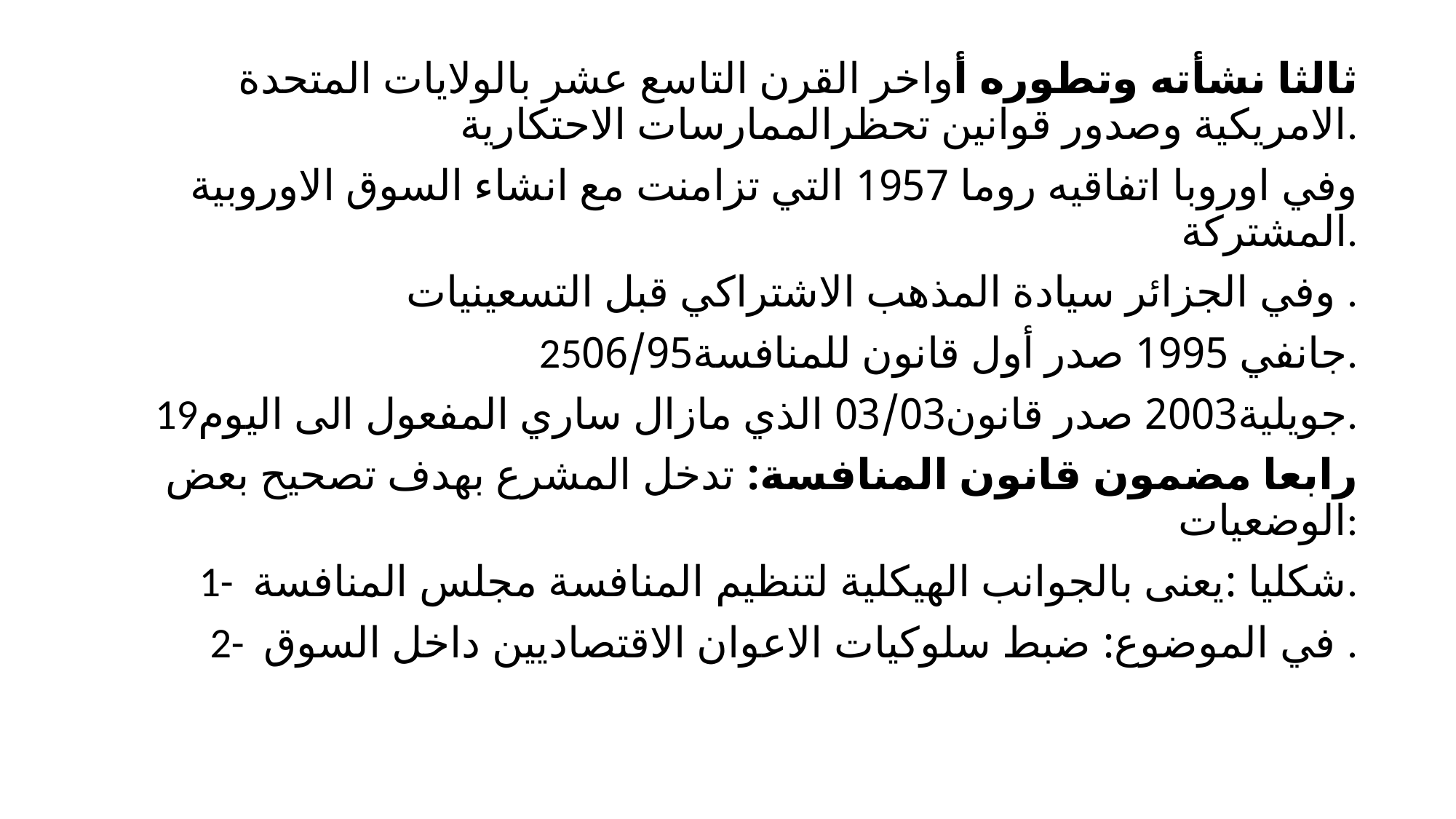

ثالثا نشأته وتطوره أواخر القرن التاسع عشر بالولايات المتحدة الامريكية وصدور قوانين تحظرالممارسات الاحتكارية.
 وفي اوروبا اتفاقيه روما 1957 التي تزامنت مع انشاء السوق الاوروبية المشتركة.
 وفي الجزائر سيادة المذهب الاشتراكي قبل التسعينيات .
25جانفي 1995 صدر أول قانون للمنافسة06/95.
19جويلية2003 صدر قانون03/03 الذي مازال ساري المفعول الى اليوم.
رابعا مضمون قانون المنافسة: تدخل المشرع بهدف تصحيح بعض الوضعيات:
 1-  شكليا :يعنى بالجوانب الهيكلية لتنظيم المنافسة مجلس المنافسة.
 2-  في الموضوع: ضبط سلوكيات الاعوان الاقتصاديين داخل السوق .